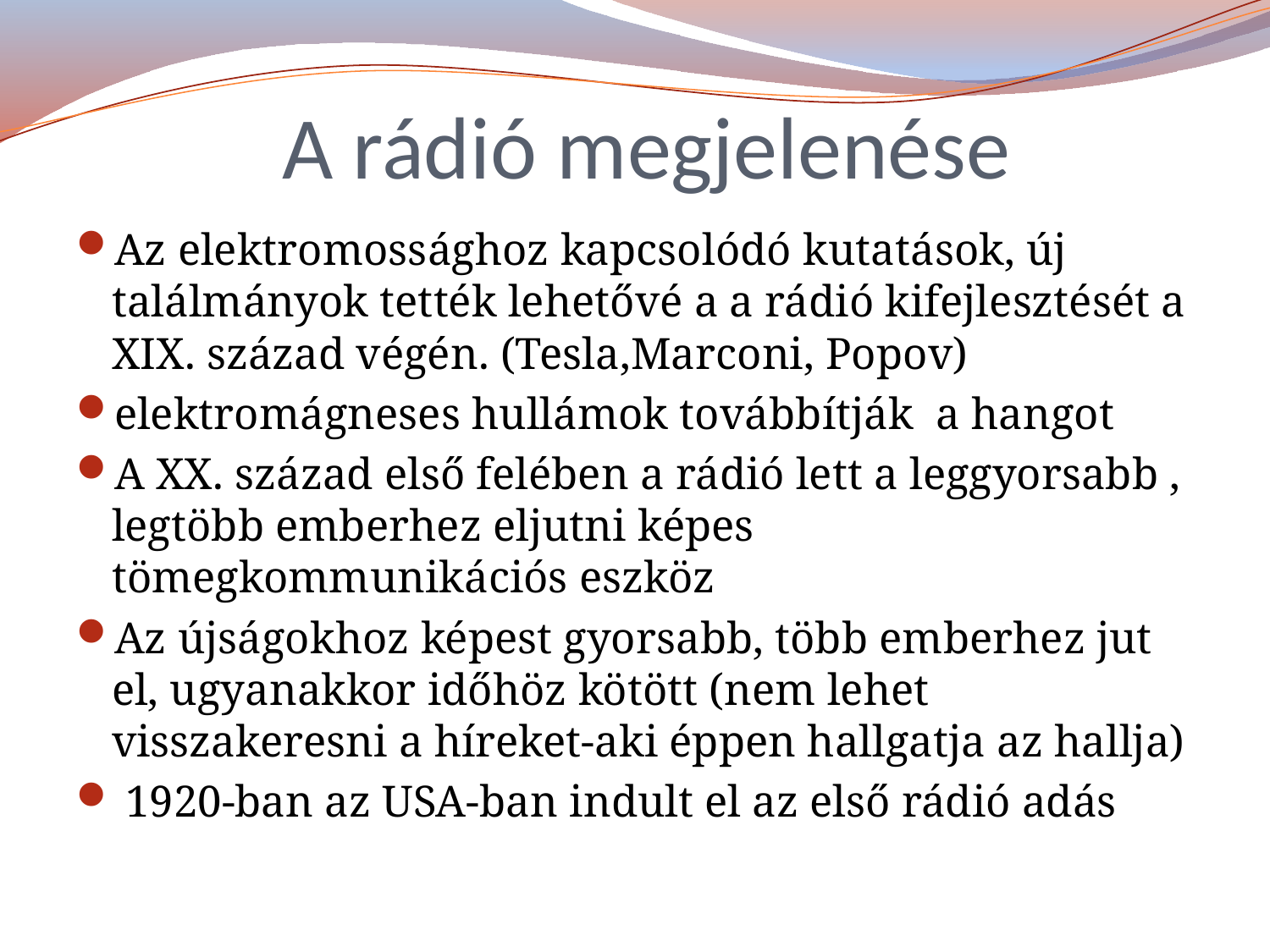

# A rádió megjelenése
Az elektromossághoz kapcsolódó kutatások, új találmányok tették lehetővé a a rádió kifejlesztését a XIX. század végén. (Tesla,Marconi, Popov)
elektromágneses hullámok továbbítják  a hangot
A XX. század első felében a rádió lett a leggyorsabb , legtöbb emberhez eljutni képes tömegkommunikációs eszköz
Az újságokhoz képest gyorsabb, több emberhez jut el, ugyanakkor időhöz kötött (nem lehet visszakeresni a híreket-aki éppen hallgatja az hallja)
 1920-ban az USA-ban indult el az első rádió adás